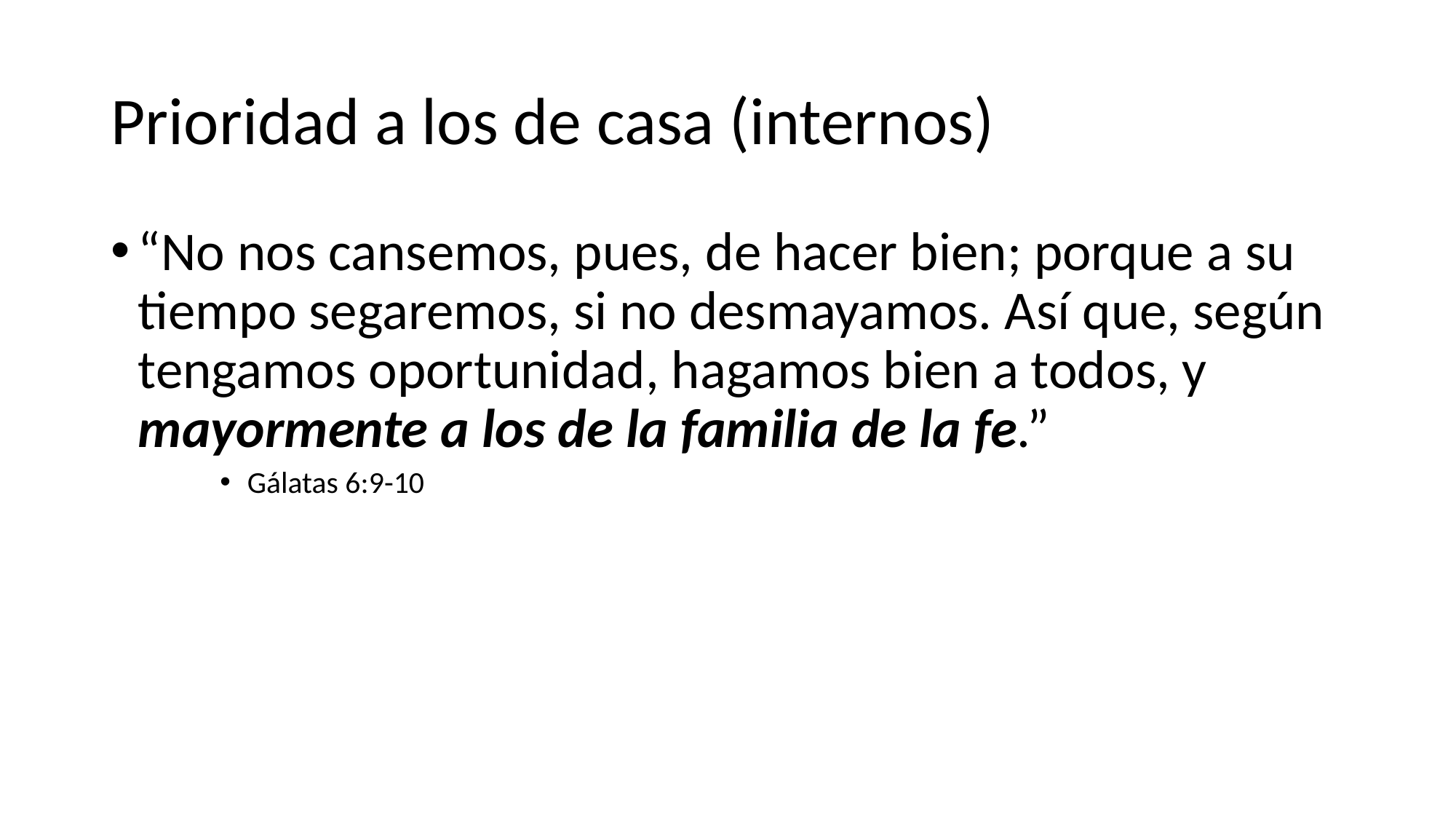

# Prioridad a los de casa (internos)
“No nos cansemos, pues, de hacer bien; porque a su tiempo segaremos, si no desmayamos. Así que, según tengamos oportunidad, hagamos bien a todos, y mayormente a los de la familia de la fe.”
Gálatas 6:9-10